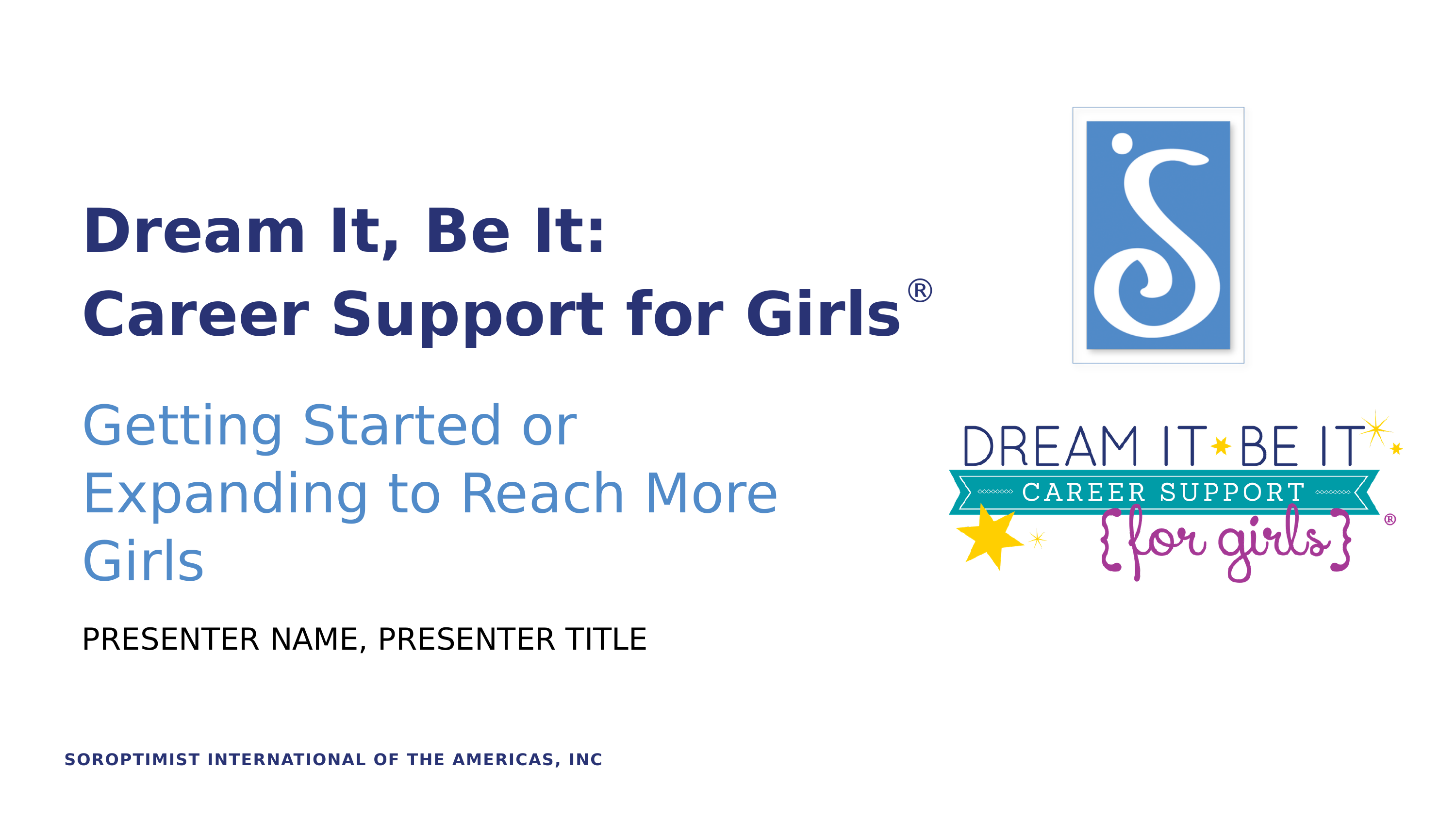

Dream It, Be It:
Career Support for Girls

®

Getting Started or
Expanding to Reach More Girls

PRESENTER NAME, PRESENTER TITLE
SOROPTIMIST INTERNATIONAL OF THE AMERICAS, INC